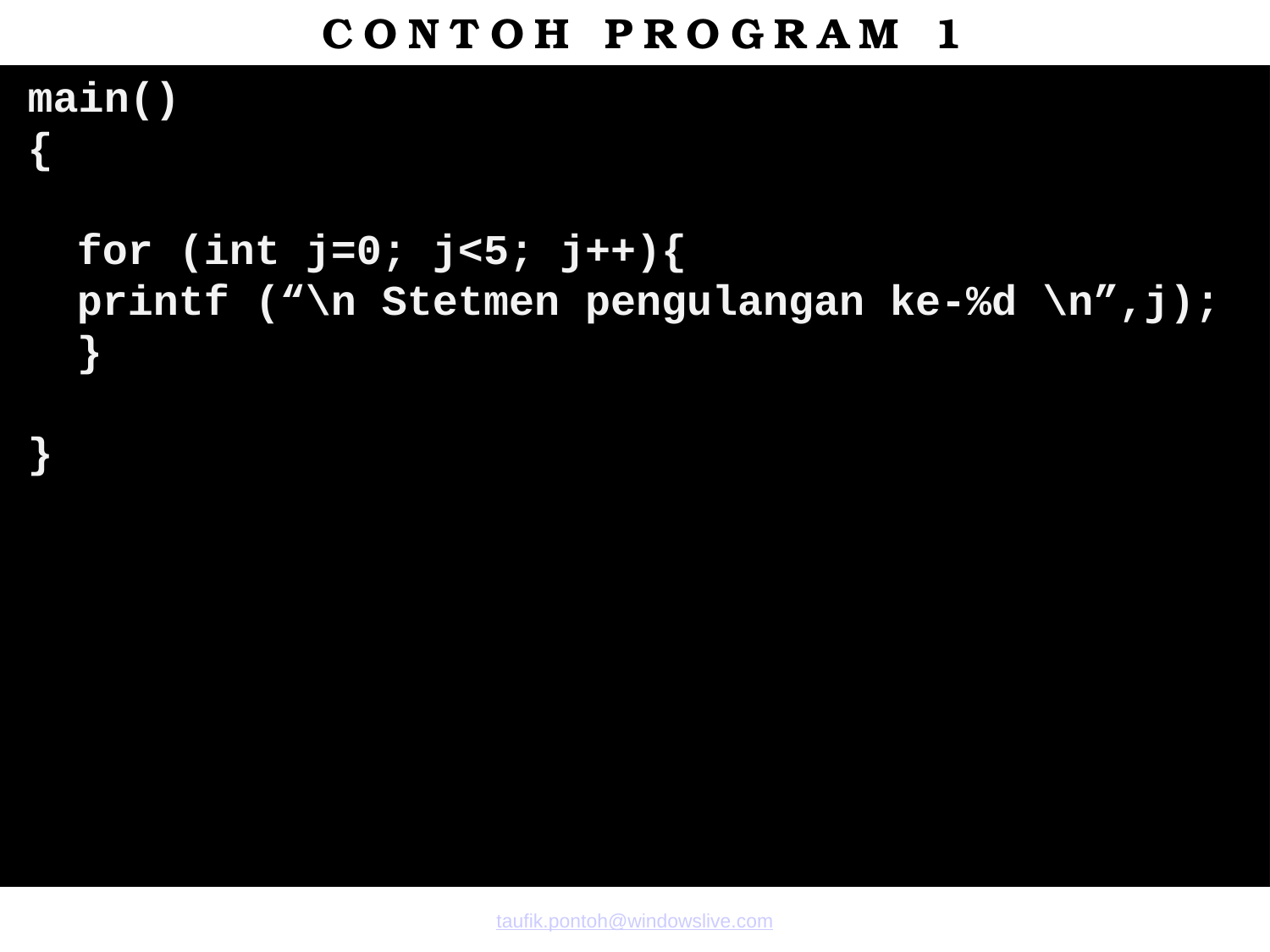

CONTOH PROGRAM 1
main()
{

for (int j=0; j<5; j++){
printf (“\n Stetmen pengulangan ke-%d \n”,j);
}

}
taufik.pontoh@windowslive.com